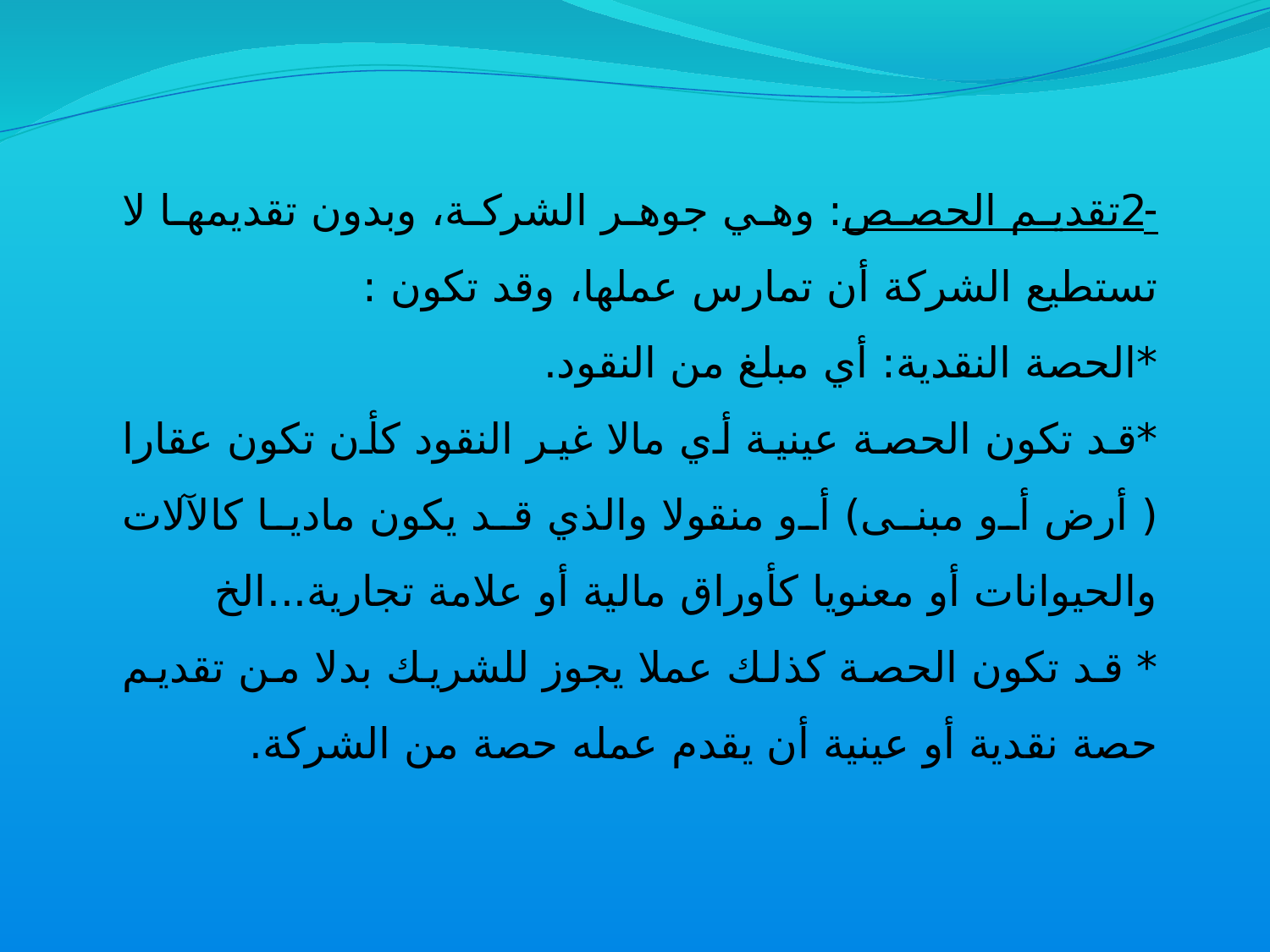

-2تقديم الحصص: وهي جوهر الشركة، وبدون تقديمها لا تستطيع الشركة أن تمارس عملها، وقد تكون :
*الحصة النقدية: أي مبلغ من النقود.
*قد تكون الحصة عينية أي مالا غير النقود كأن تكون عقارا ( أرض أو مبنى) أو منقولا والذي قد يكون ماديا كالآلات والحيوانات أو معنويا كأوراق مالية أو علامة تجارية...الخ
* قد تكون الحصة كذلك عملا يجوز للشريك بدلا من تقديم حصة نقدية أو عينية أن يقدم عمله حصة من الشركة.